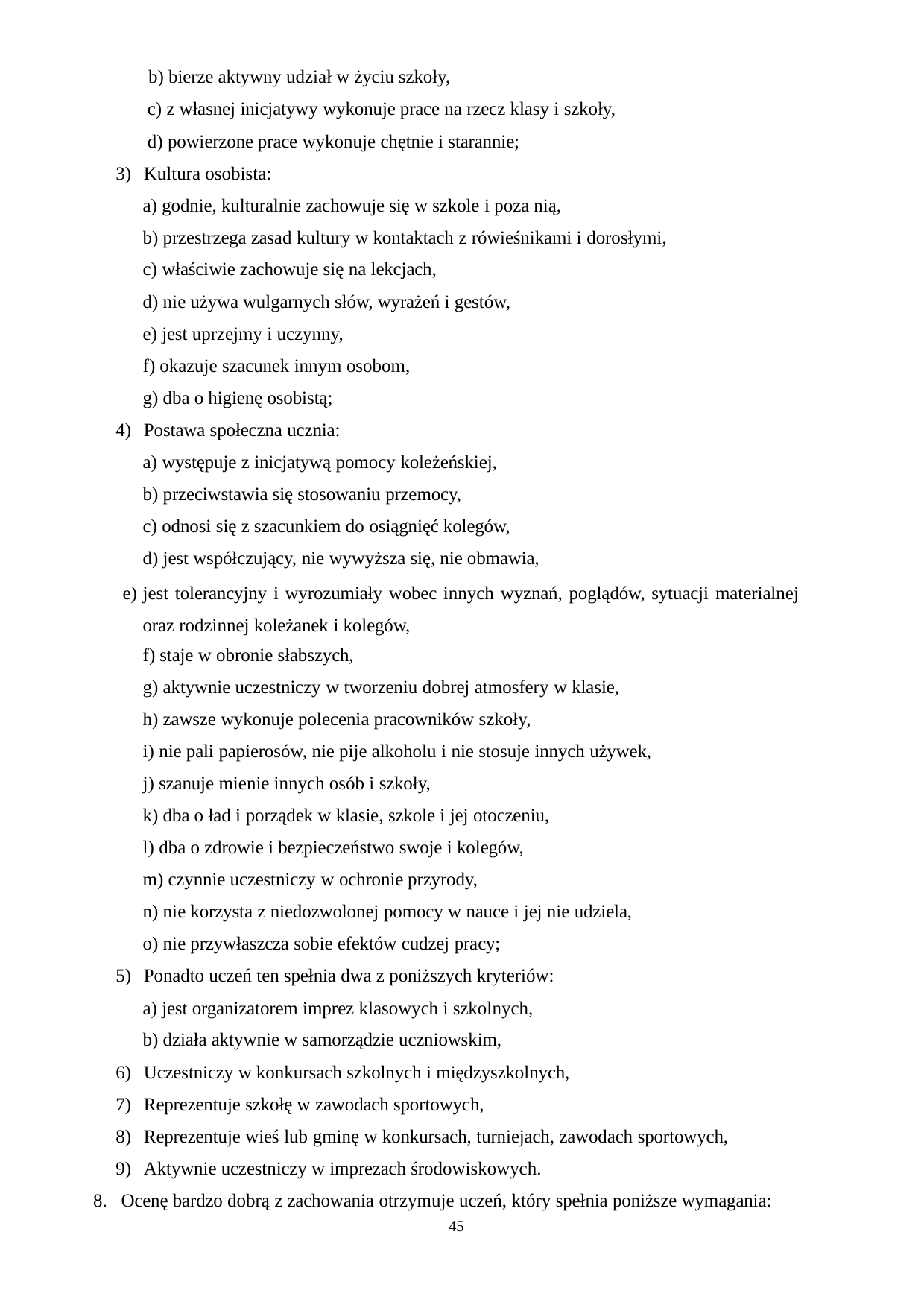

bierze aktywny udział w życiu szkoły,
z własnej inicjatywy wykonuje prace na rzecz klasy i szkoły,
powierzone prace wykonuje chętnie i starannie;
Kultura osobista:
godnie, kulturalnie zachowuje się w szkole i poza nią,
przestrzega zasad kultury w kontaktach z rówieśnikami i dorosłymi,
właściwie zachowuje się na lekcjach,
nie używa wulgarnych słów, wyrażeń i gestów,
jest uprzejmy i uczynny,
okazuje szacunek innym osobom,
dba o higienę osobistą;
Postawa społeczna ucznia:
występuje z inicjatywą pomocy koleżeńskiej,
przeciwstawia się stosowaniu przemocy,
odnosi się z szacunkiem do osiągnięć kolegów,
jest współczujący, nie wywyższa się, nie obmawia,
jest tolerancyjny i wyrozumiały wobec innych wyznań, poglądów, sytuacji materialnej  oraz rodzinnej koleżanek i kolegów,
staje w obronie słabszych,
aktywnie uczestniczy w tworzeniu dobrej atmosfery w klasie,
zawsze wykonuje polecenia pracowników szkoły,
nie pali papierosów, nie pije alkoholu i nie stosuje innych używek,
szanuje mienie innych osób i szkoły,
dba o ład i porządek w klasie, szkole i jej otoczeniu,
dba o zdrowie i bezpieczeństwo swoje i kolegów,
czynnie uczestniczy w ochronie przyrody,
nie korzysta z niedozwolonej pomocy w nauce i jej nie udziela,
nie przywłaszcza sobie efektów cudzej pracy;
Ponadto uczeń ten spełnia dwa z poniższych kryteriów:
jest organizatorem imprez klasowych i szkolnych,
działa aktywnie w samorządzie uczniowskim,
Uczestniczy w konkursach szkolnych i międzyszkolnych,
Reprezentuje szkołę w zawodach sportowych,
Reprezentuje wieś lub gminę w konkursach, turniejach, zawodach sportowych,
Aktywnie uczestniczy w imprezach środowiskowych.
8.   Ocenę bardzo dobrą z zachowania otrzymuje uczeń, który spełnia poniższe wymagania:
45